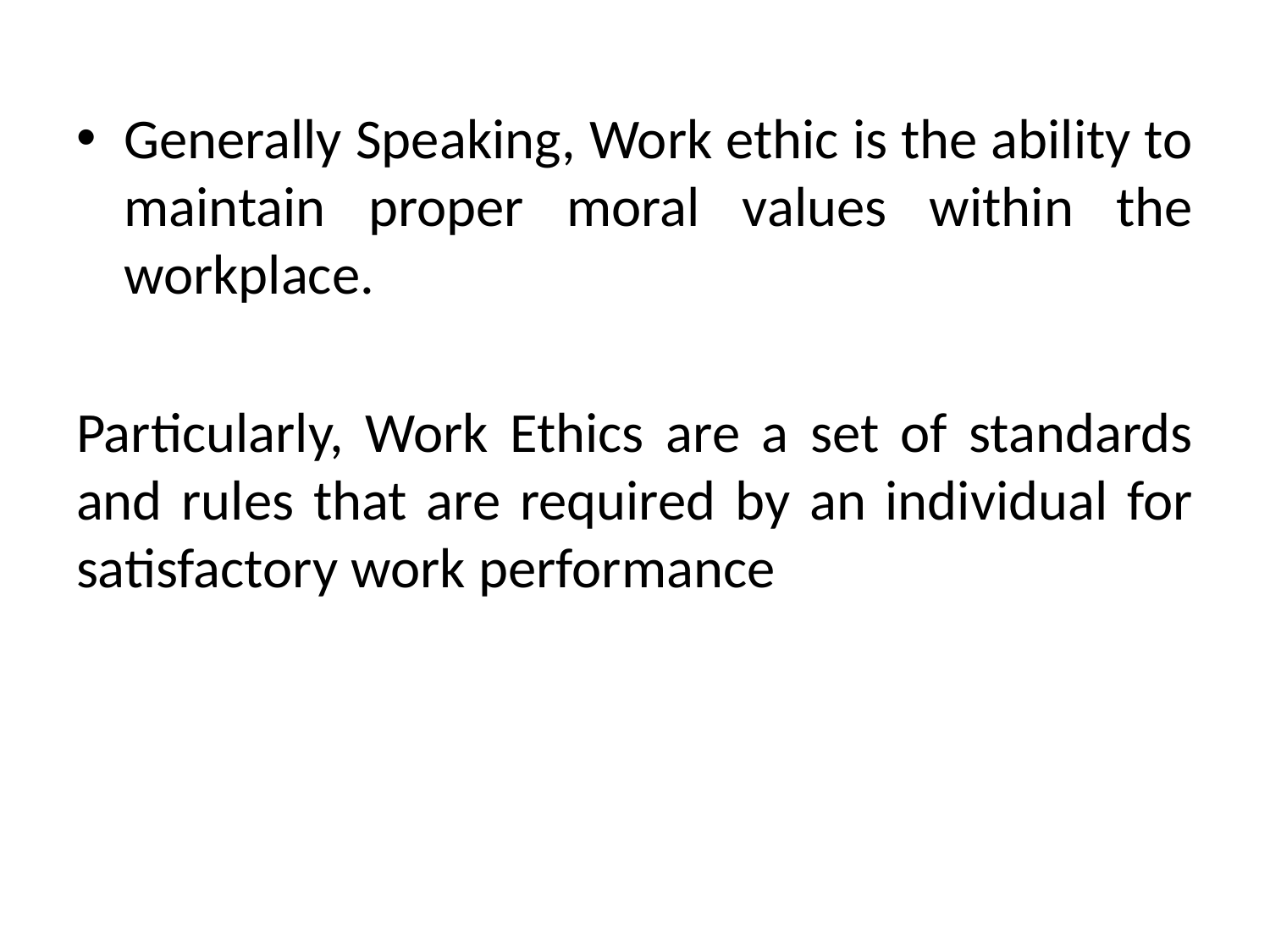

Generally Speaking, Work ethic is the ability to maintain proper moral values within the workplace.

Particularly, Work Ethics are a set of standards and rules that are required by an individual for satisfactory work performance